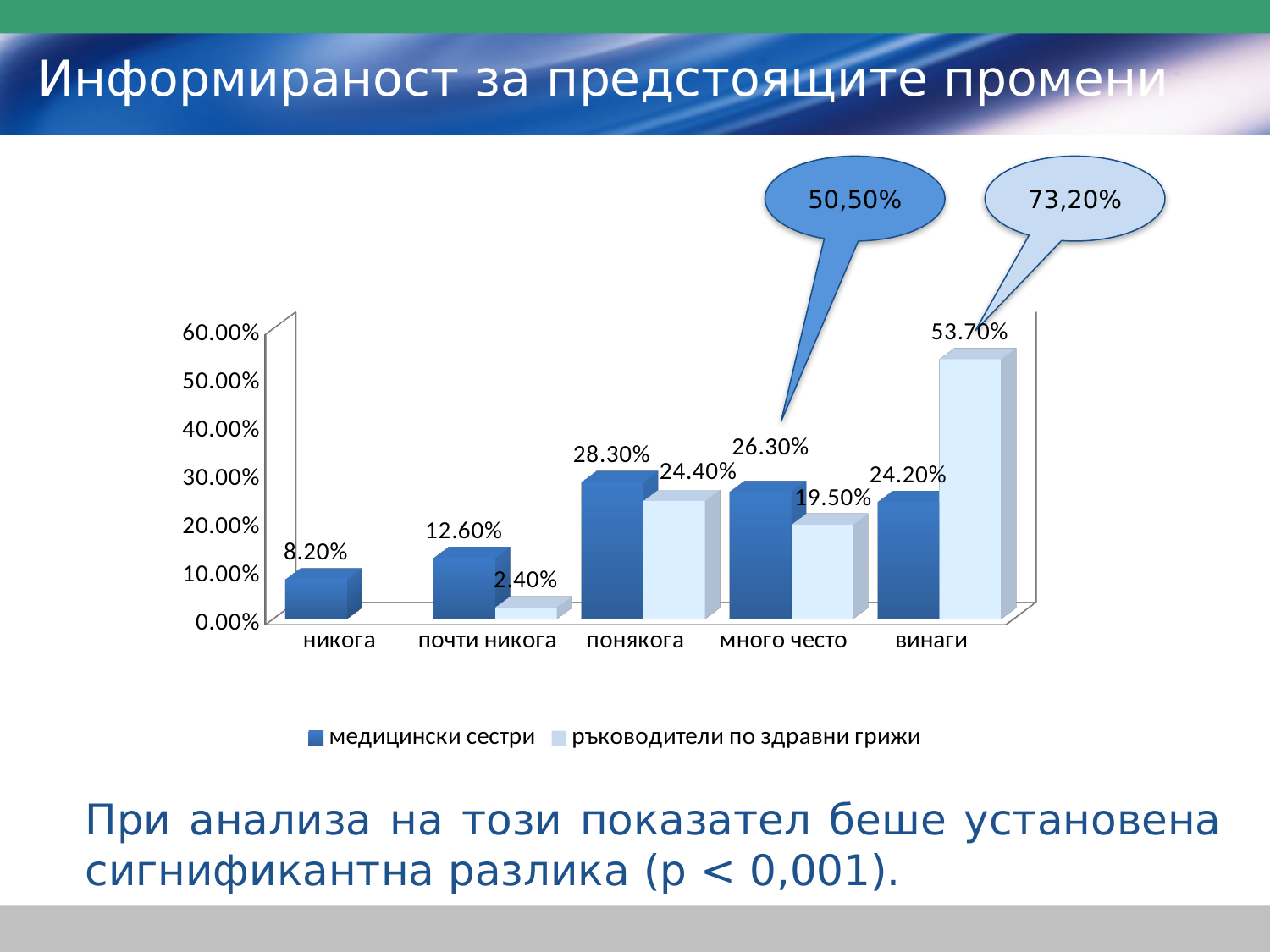

# Информираност за предстоящите промени
50,50%
73,20%

[unsupported chart]

При анализа на този показател беше установена сигнификантна разлика (р < 0,001).